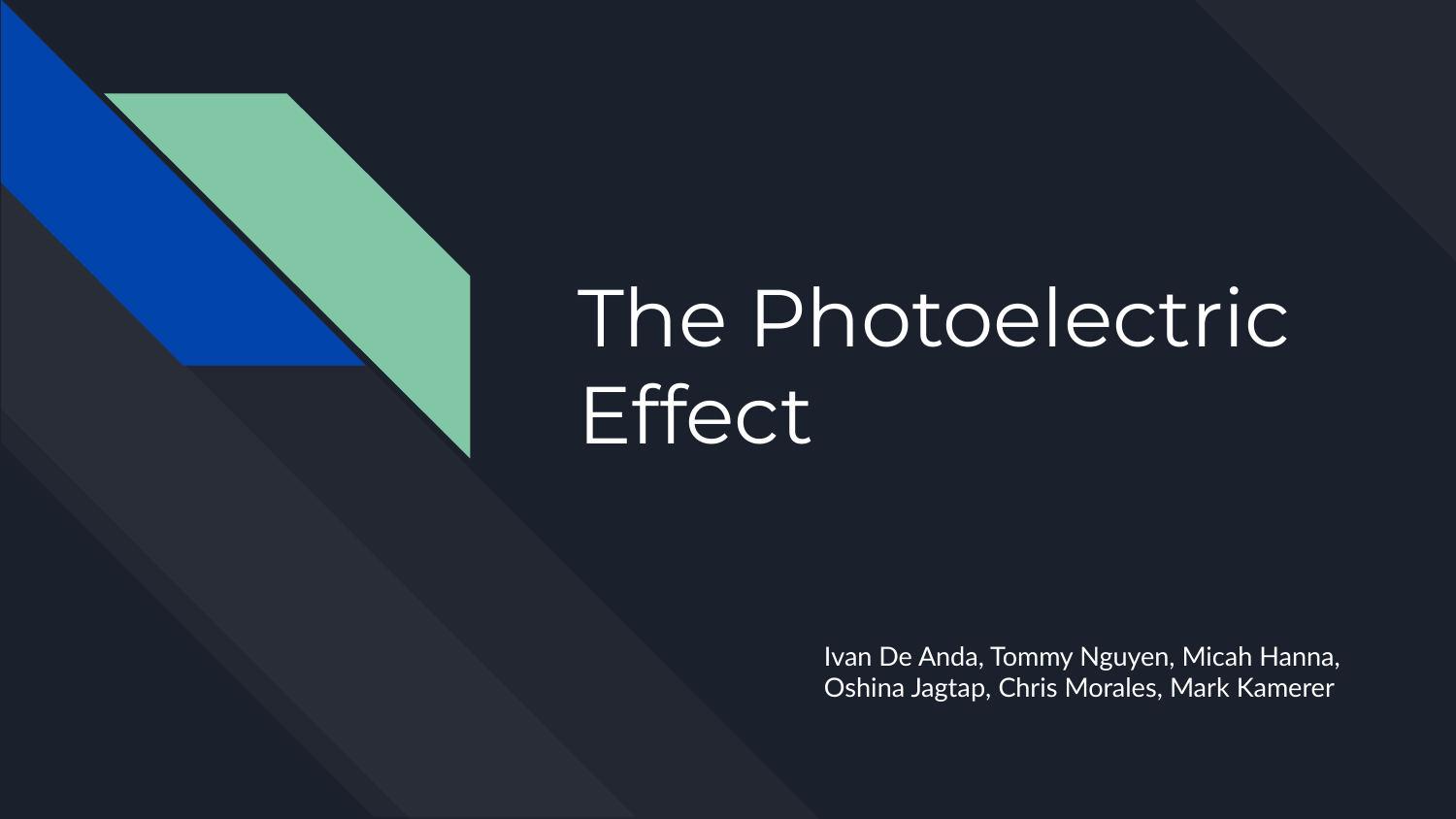

# The Photoelectric Effect
Ivan De Anda, Tommy Nguyen, Micah Hanna, Oshina Jagtap, Chris Morales, Mark Kamerer